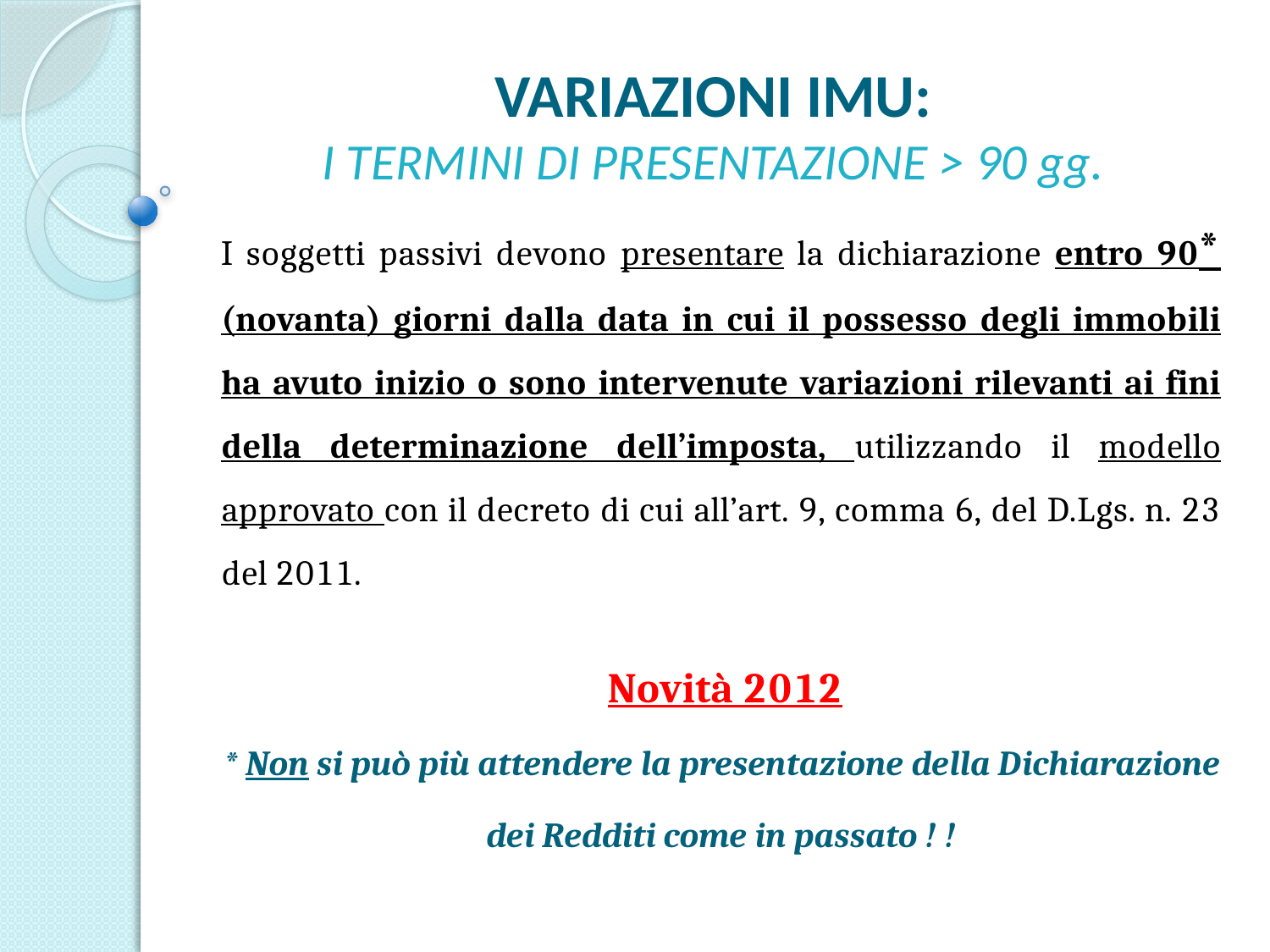

# VARIAZIONI IMU: I TERMINI DI PRESENTAZIONE > 90 gg.
I soggetti passivi devono presentare la dichiarazione entro 90* (novanta) giorni dalla data in cui il possesso degli immobili ha avuto inizio o sono intervenute variazioni rilevanti ai fini della determinazione dell’imposta, utilizzando il modello approvato con il decreto di cui all’art. 9, comma 6, del D.Lgs. n. 23 del 2011.

 Novità 2012
* Non si può più attendere la presentazione della Dichiarazione dei Redditi come in passato ! !